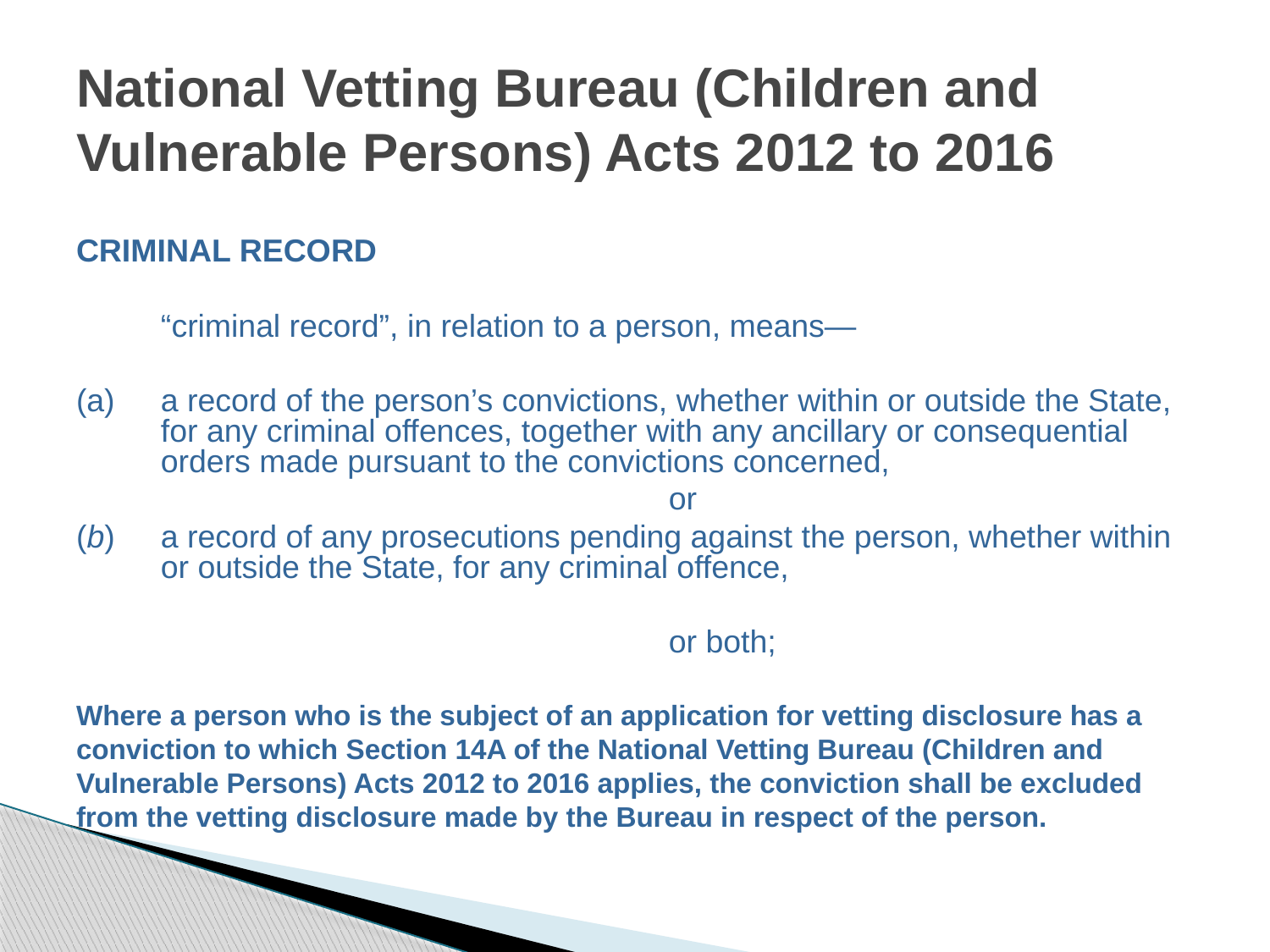

# National Vetting Bureau (Children and Vulnerable Persons) Acts 2012 to 2016

CRIMINAL RECORD

	“criminal record”, in relation to a person, means—

(a)	a record of the person’s convictions, whether within or outside the State, for any criminal offences, together with any ancillary or consequential orders made pursuant to the convictions concerned,
					or
(b) 	a record of any prosecutions pending against the person, whether within or outside the State, for any criminal offence,

					or both;

Where a person who is the subject of an application for vetting disclosure has a
conviction to which Section 14A of the National Vetting Bureau (Children and
Vulnerable Persons) Acts 2012 to 2016 applies, the conviction shall be excluded
from the vetting disclosure made by the Bureau in respect of the person.